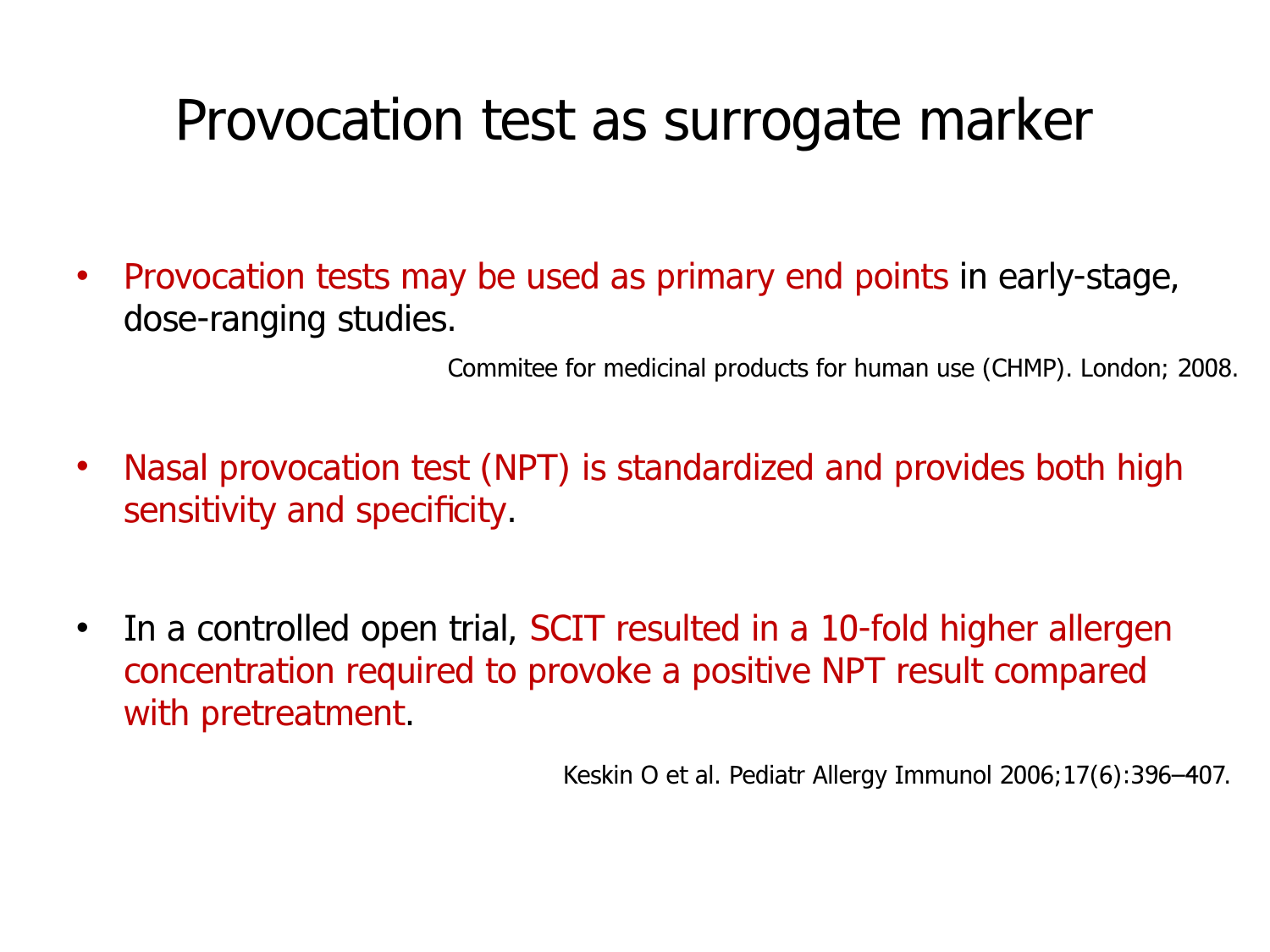

# Provocation test as surrogate marker
Provocation tests may be used as primary end points in early-stage, dose-ranging studies.

Nasal provocation test (NPT) is standardized and provides both high sensitivity and specificity.

In a controlled open trial, SCIT resulted in a 10-fold higher allergen concentration required to provoke a positive NPT result compared with pretreatment.
Commitee for medicinal products for human use (CHMP). London; 2008.
Keskin O et al. Pediatr Allergy Immunol 2006;17(6):396–407.